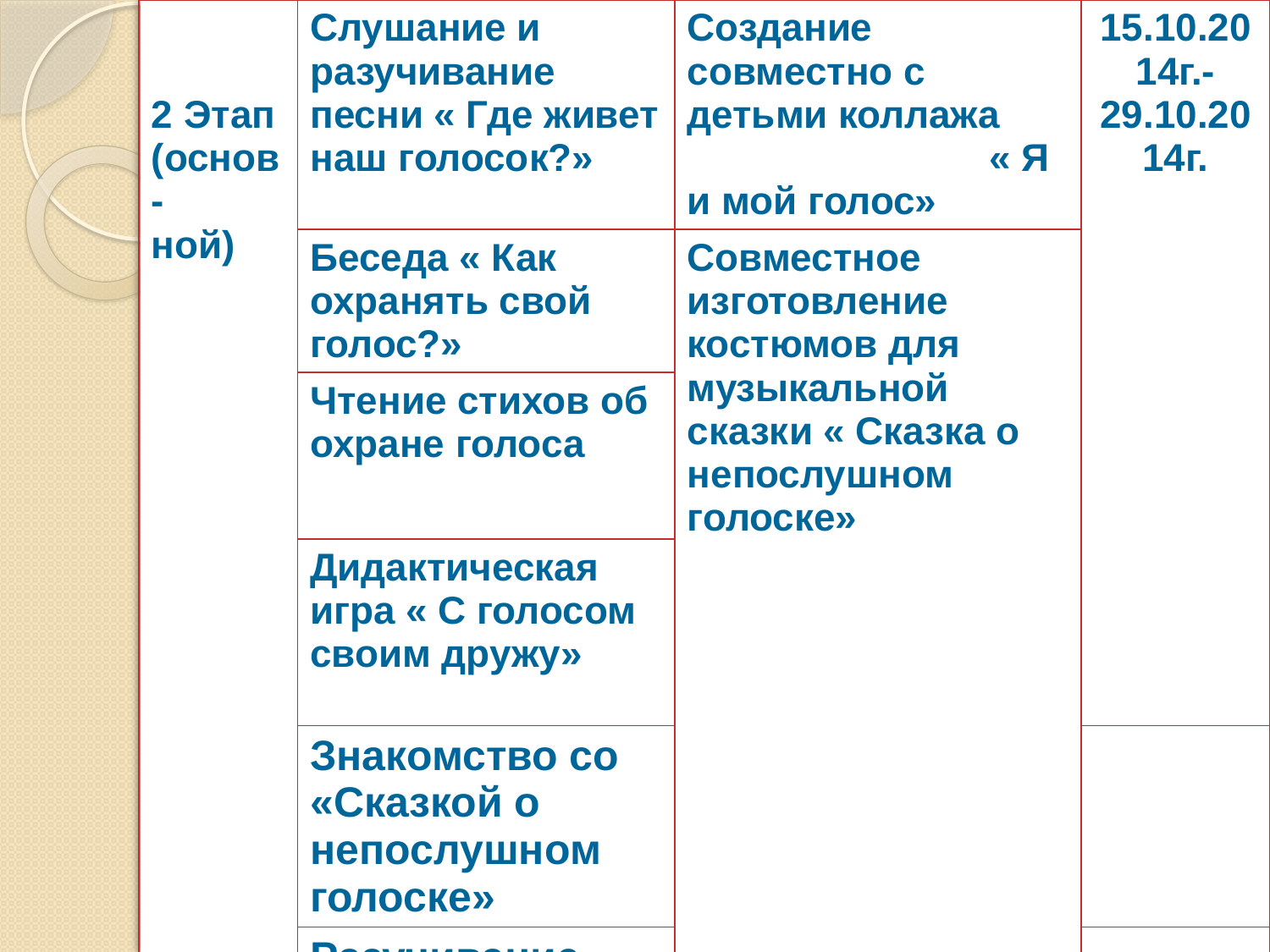

| 2 Этап (основ- ной) | Слушание и разучивание песни « Где живет наш голосок?» | Создание совместно с детьми коллажа « Я и мой голос» | 15.10.2014г.-29.10.2014г. |
| --- | --- | --- | --- |
|  | Беседа « Как охранять свой голос?» | Совместное изготовление костюмов для музыкальной сказки « Сказка о непослушном голоске» |  |
|  | Чтение стихов об охране голоса |  |  |
|  | Дидактическая игра « С голосом своим дружу» |  |  |
|  | Знакомство со «Сказкой о непослушном голоске» |  |  |
|  | Разучивание ролей к музыкальной постановке сказки |  |  |